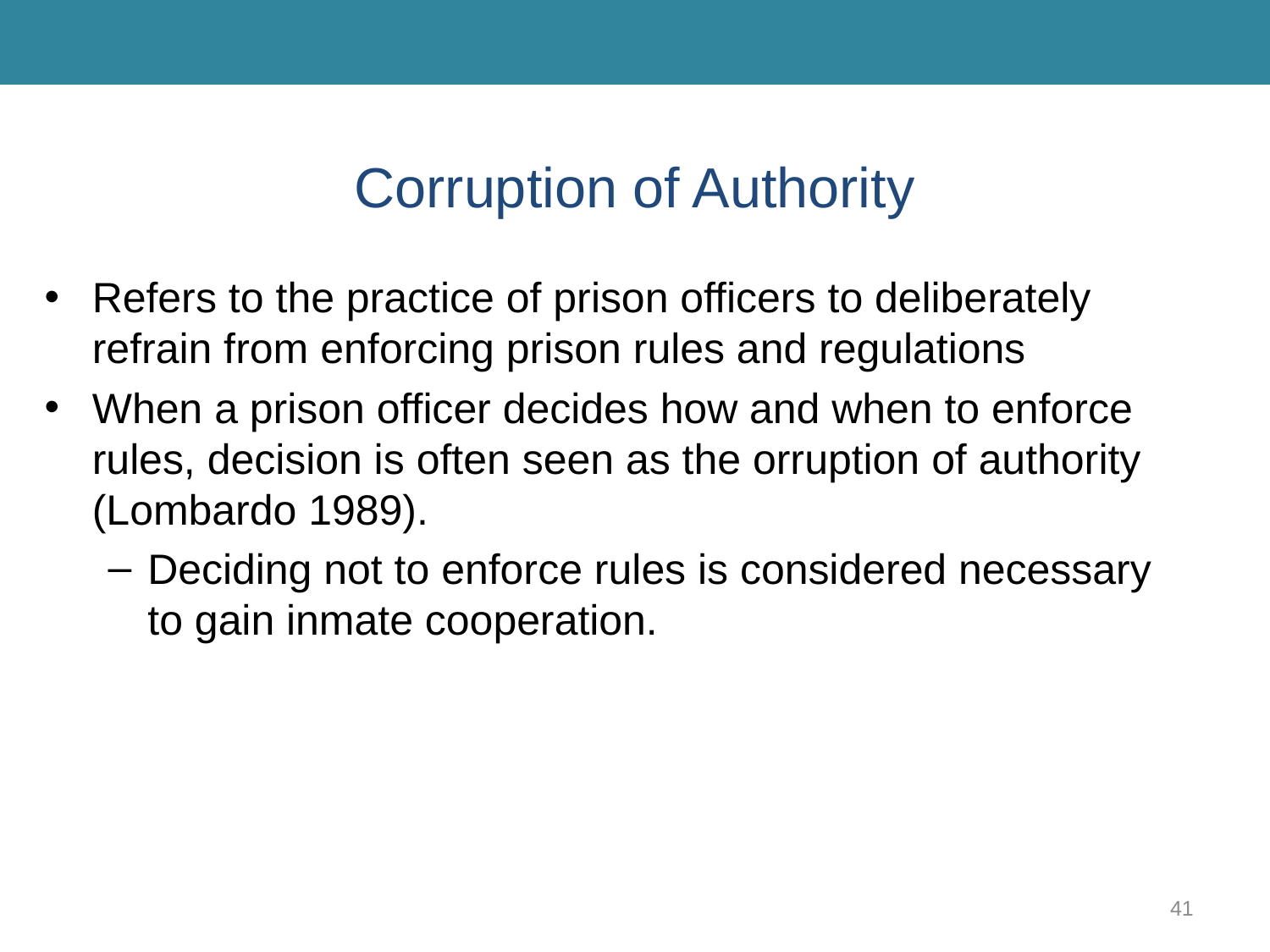

# Corruption of Authority
Refers to the practice of prison officers to deliberately refrain from enforcing prison rules and regulations
When a prison officer decides how and when to enforce rules, decision is often seen as the orruption of authority (Lombardo 1989).
Deciding not to enforce rules is considered necessary to gain inmate cooperation.
41